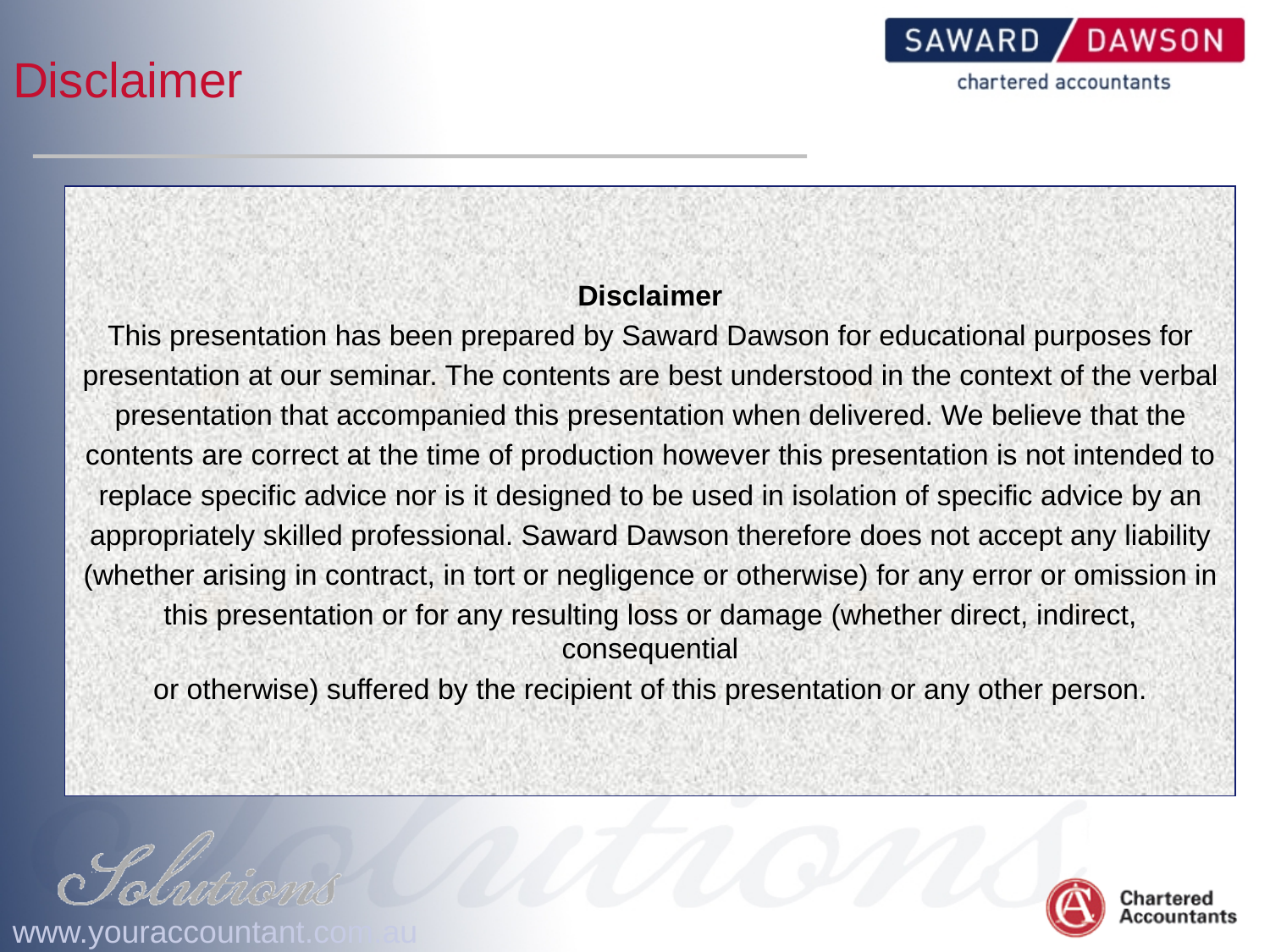

# Disclaimer
Disclaimer
This presentation has been prepared by Saward Dawson for educational purposes for
presentation at our seminar. The contents are best understood in the context of the verbal
presentation that accompanied this presentation when delivered. We believe that the
contents are correct at the time of production however this presentation is not intended to
replace specific advice nor is it designed to be used in isolation of specific advice by an
appropriately skilled professional. Saward Dawson therefore does not accept any liability
(whether arising in contract, in tort or negligence or otherwise) for any error or omission in
this presentation or for any resulting loss or damage (whether direct, indirect, consequential
or otherwise) suffered by the recipient of this presentation or any other person.